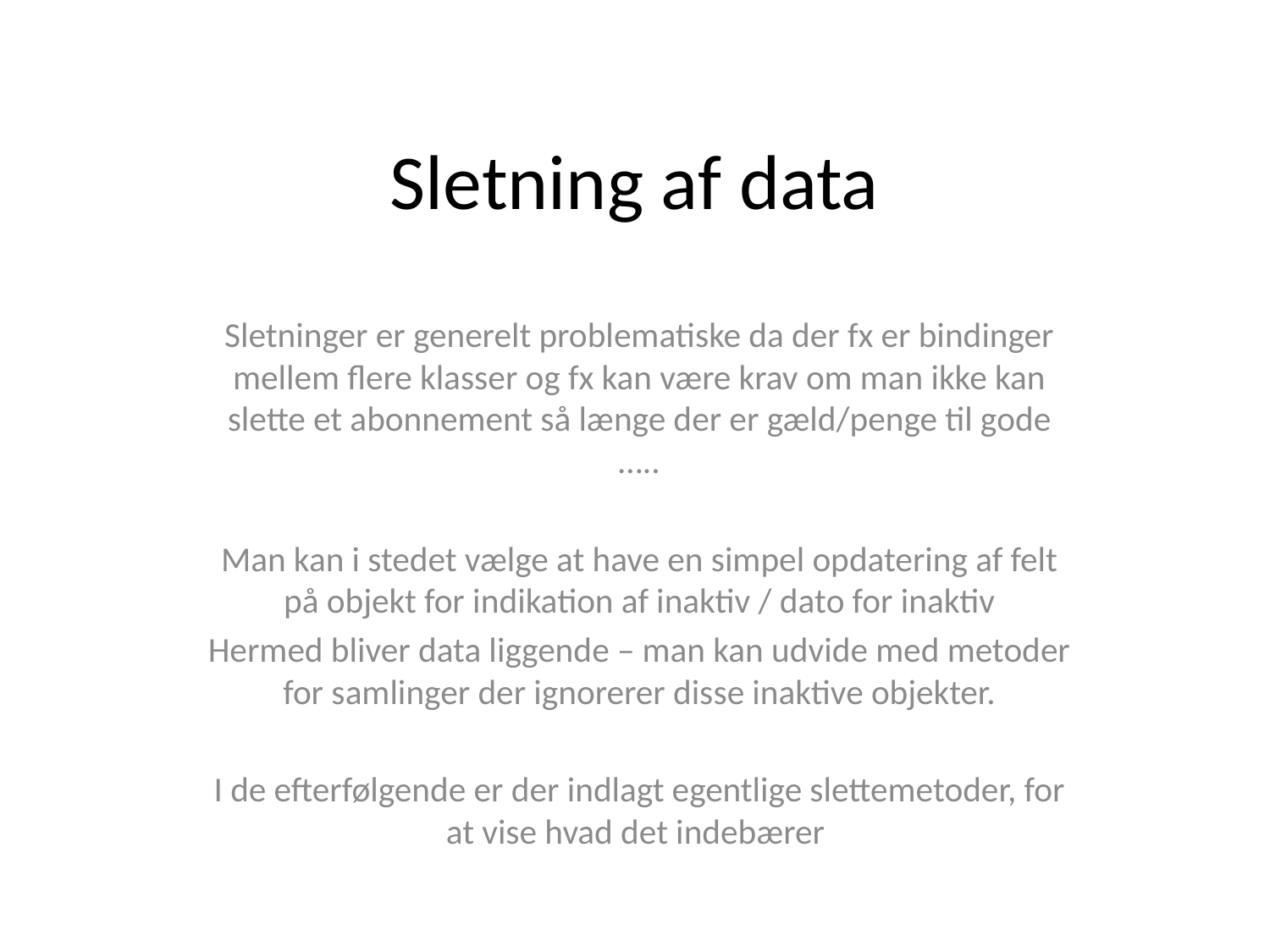

# Sletning af data
Sletninger er generelt problematiske da der fx er bindinger mellem flere klasser og fx kan være krav om man ikke kan slette et abonnement så længe der er gæld/penge til gode …..

Man kan i stedet vælge at have en simpel opdatering af felt på objekt for indikation af inaktiv / dato for inaktiv
Hermed bliver data liggende – man kan udvide med metoder for samlinger der ignorerer disse inaktive objekter.

I de efterfølgende er der indlagt egentlige slettemetoder, for at vise hvad det indebærer